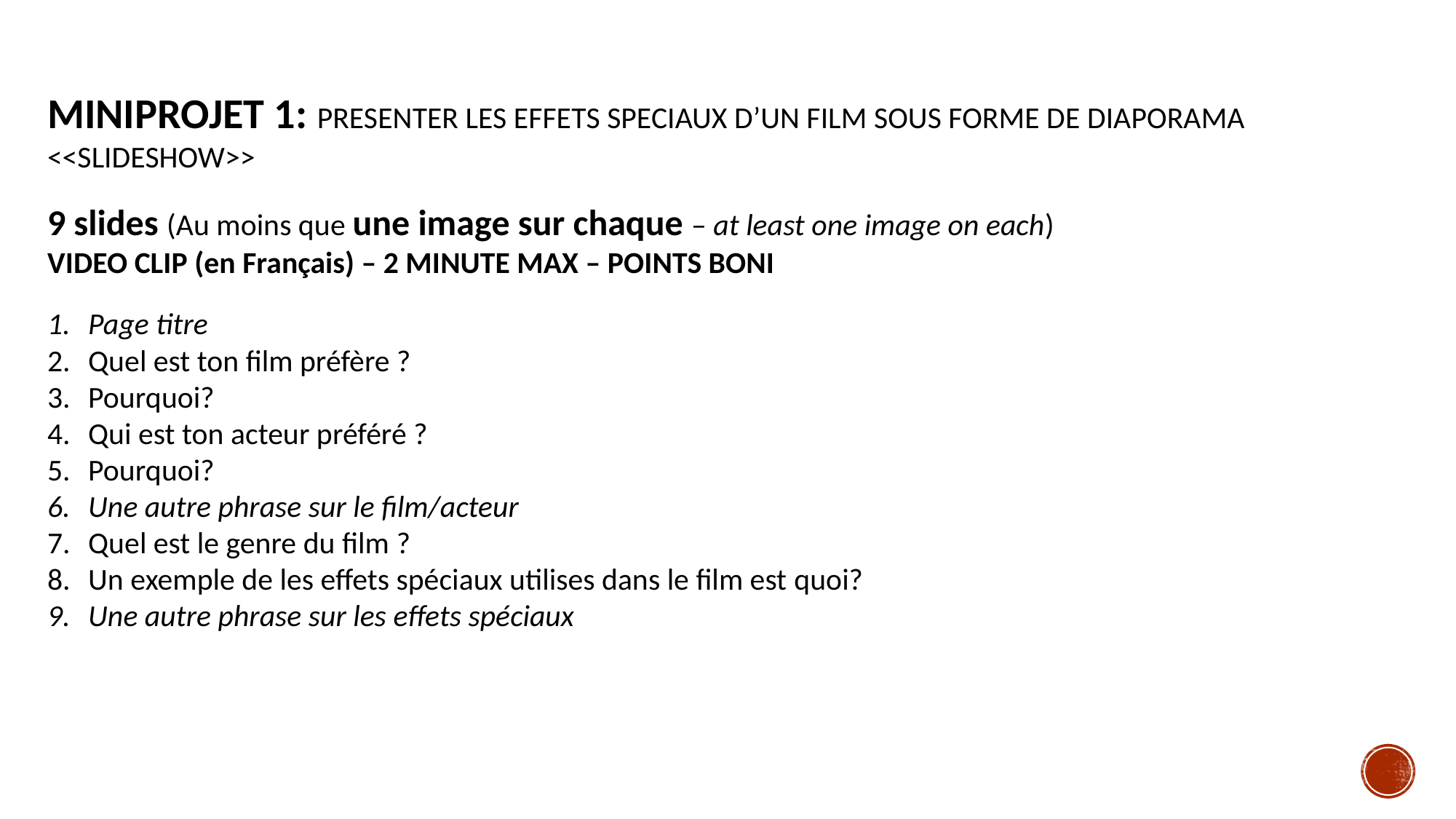

MINIPROJET 1: PRESENTER LES EFFETS SPECIAUX D’UN FILM SOUS FORME DE DIAPORAMA <<SLIDESHOW>>

9 slides (Au moins que une image sur chaque – at least one image on each)
VIDEO CLIP (en Français) – 2 MINUTE MAX – POINTS BONI

Page titre
Quel est ton film préfère ?
Pourquoi?
Qui est ton acteur préféré ?
Pourquoi?
Une autre phrase sur le film/acteur
Quel est le genre du film ?
Un exemple de les effets spéciaux utilises dans le film est quoi?
Une autre phrase sur les effets spéciaux